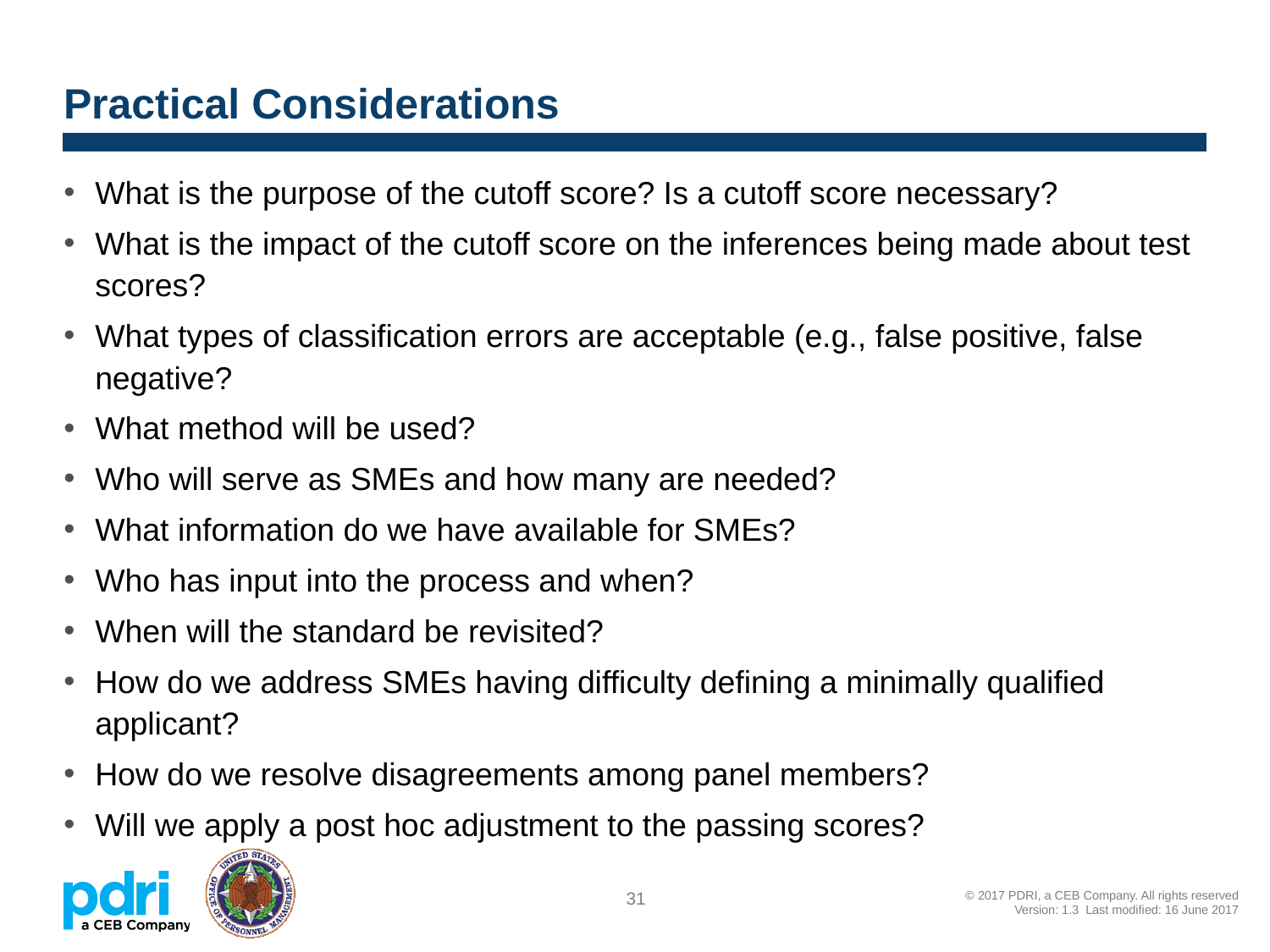

# Practical Considerations
What is the purpose of the cutoff score? Is a cutoff score necessary?
What is the impact of the cutoff score on the inferences being made about test scores?
What types of classification errors are acceptable (e.g., false positive, false negative?
What method will be used?
Who will serve as SMEs and how many are needed?
What information do we have available for SMEs?
Who has input into the process and when?
When will the standard be revisited?
How do we address SMEs having difficulty defining a minimally qualified applicant?
How do we resolve disagreements among panel members?
Will we apply a post hoc adjustment to the passing scores?